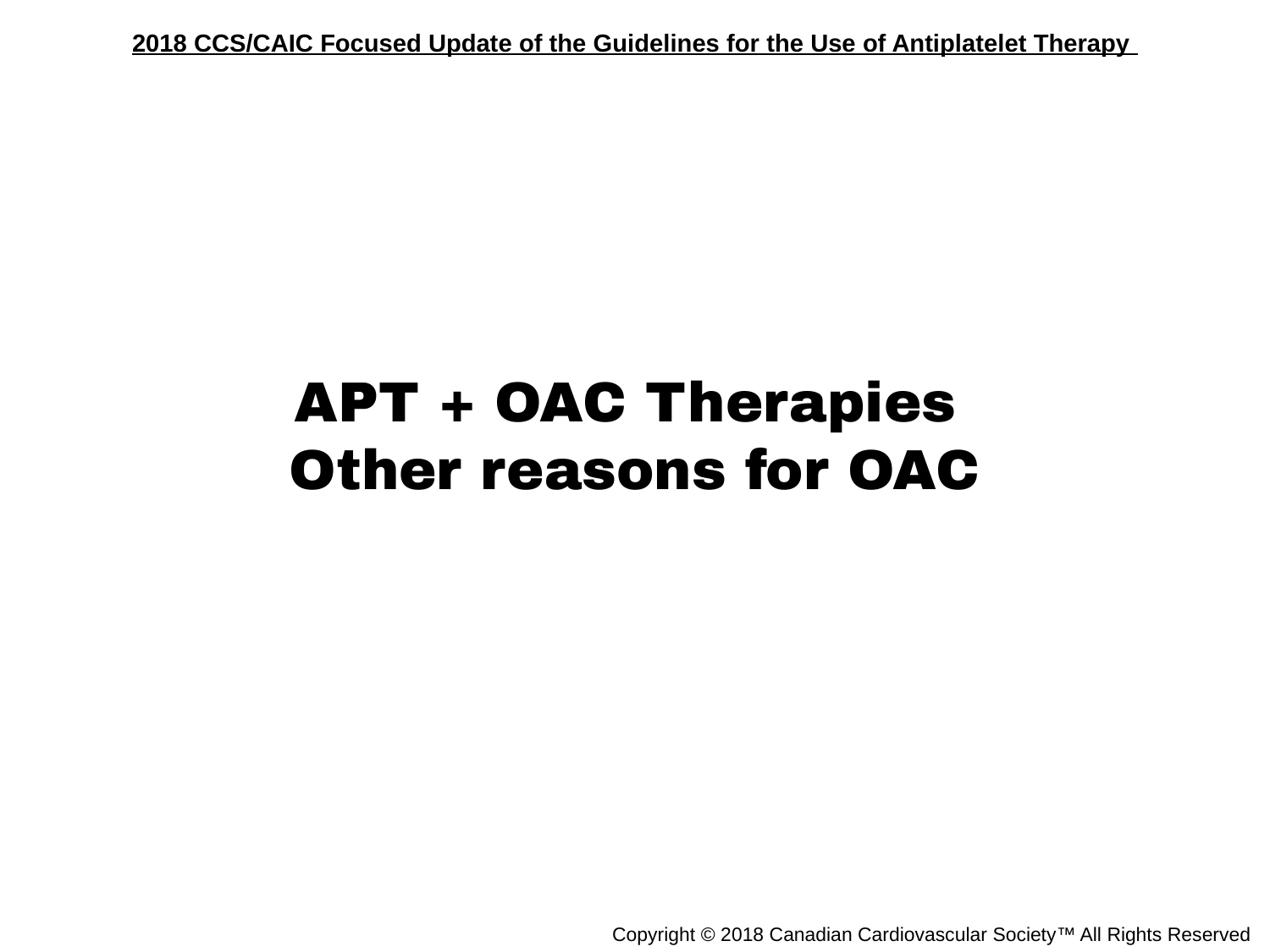

APT + OAC Therapies
Other reasons for OAC